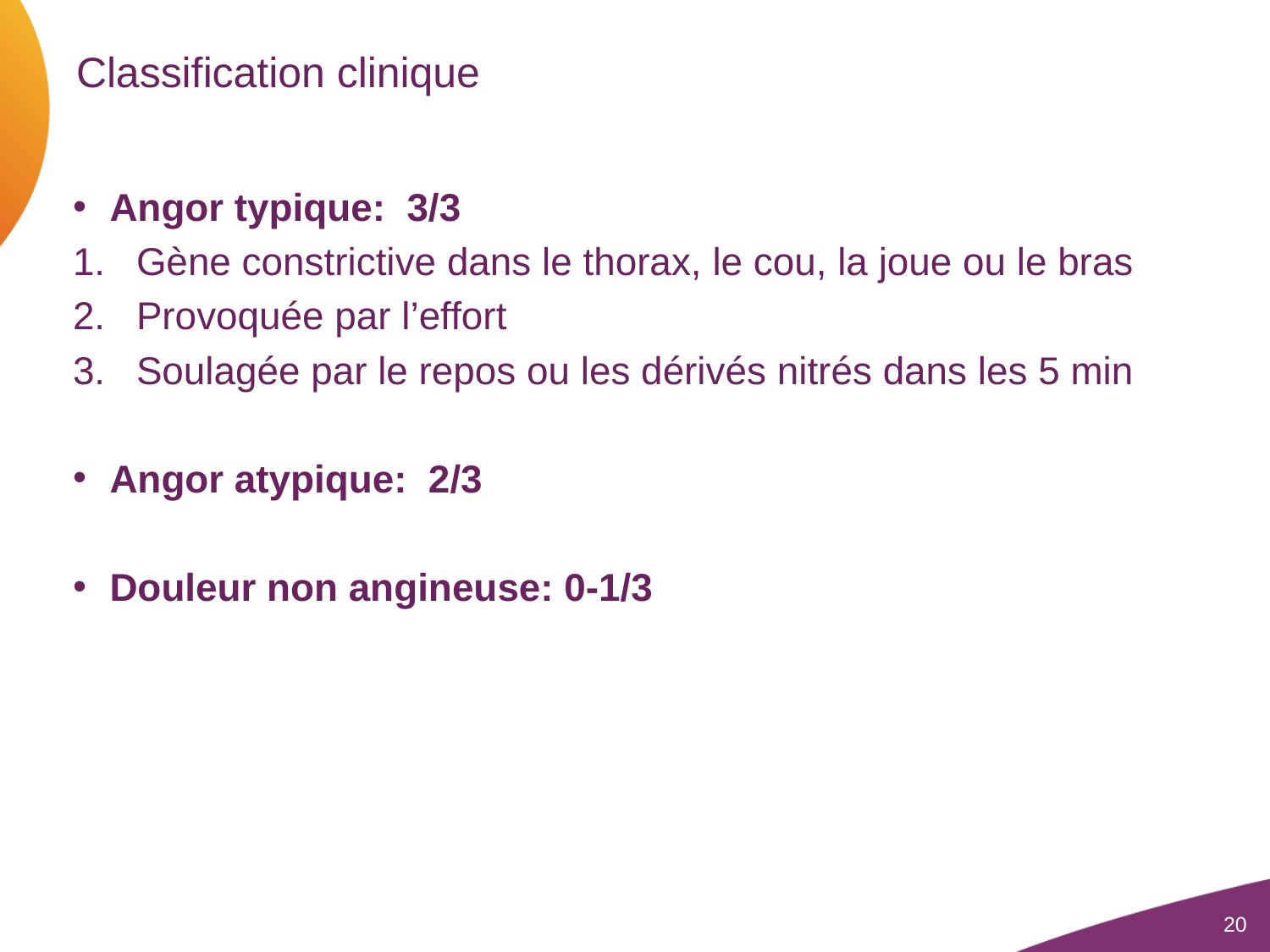

# Classification clinique
Angor typique:  3/3
Gène constrictive dans le thorax, le cou, la joue ou le bras
Provoquée par l’effort
Soulagée par le repos ou les dérivés nitrés dans les 5 min

Angor atypique:  2/3

Douleur non angineuse: 0-1/3

20